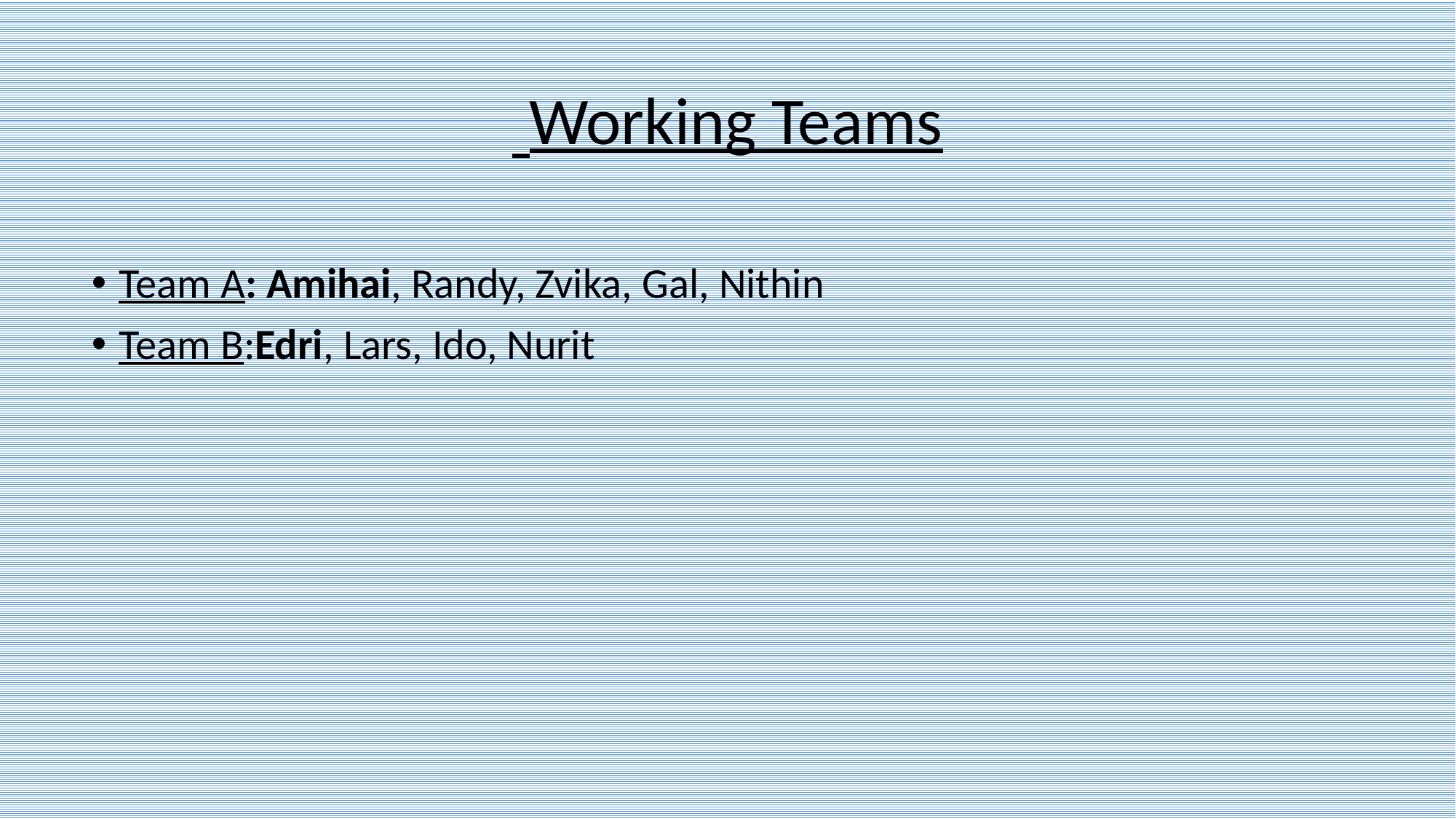

# Working Teams

Team A: Amihai, Randy, Zvika, Gal, Nithin
Team B:Edri, Lars, Ido, Nurit